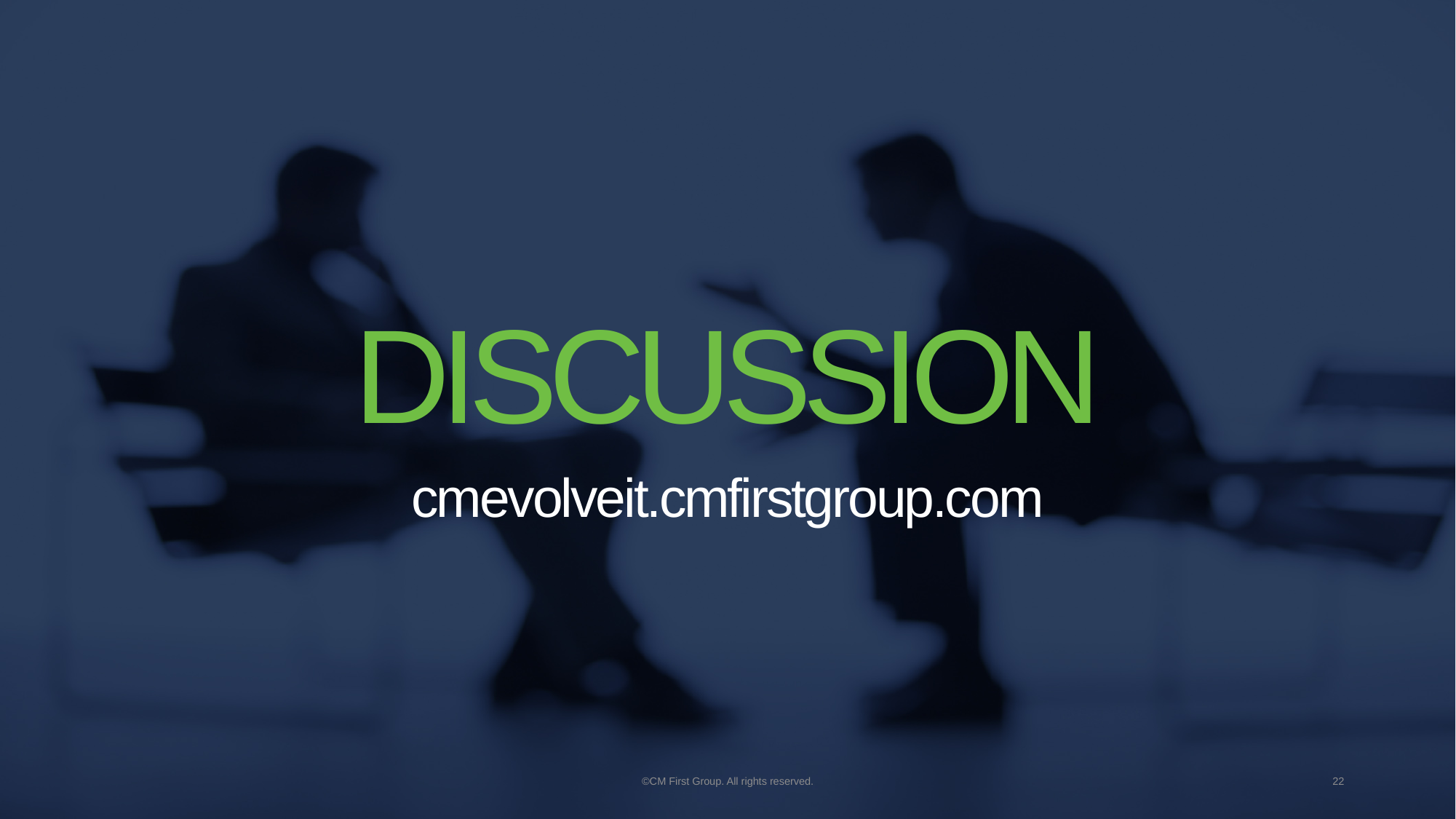

Discussion
cmevolveit.cmfirstgroup.com
©CM First Group. All rights reserved.
22